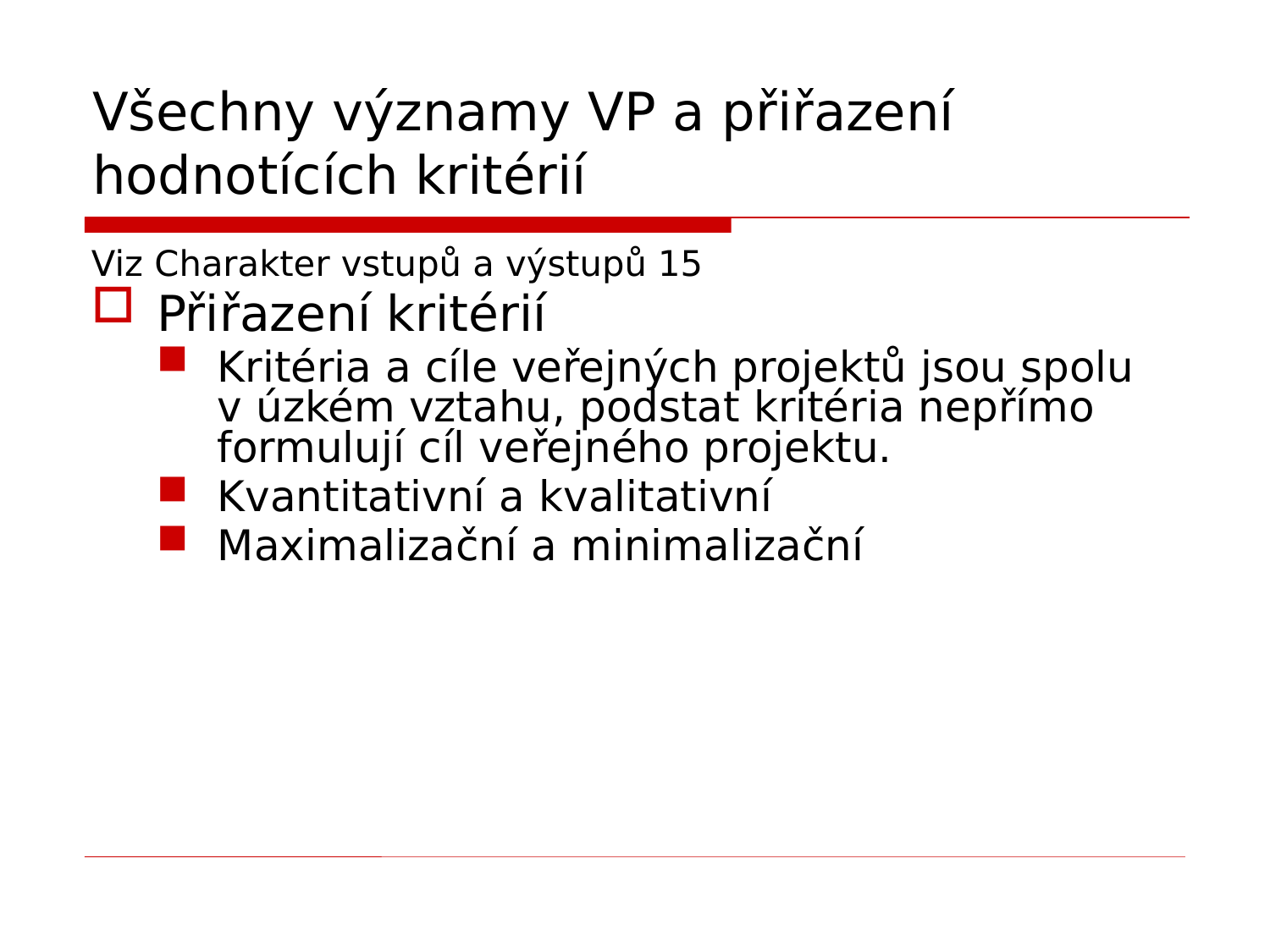

# Všechny významy VP a přiřazení hodnotících kritérií
Viz Charakter vstupů a výstupů 15
Přiřazení kritérií
Kritéria a cíle veřejných projektů jsou spolu v úzkém vztahu, podstat kritéria nepřímo formulují cíl veřejného projektu.
Kvantitativní a kvalitativní
Maximalizační a minimalizační